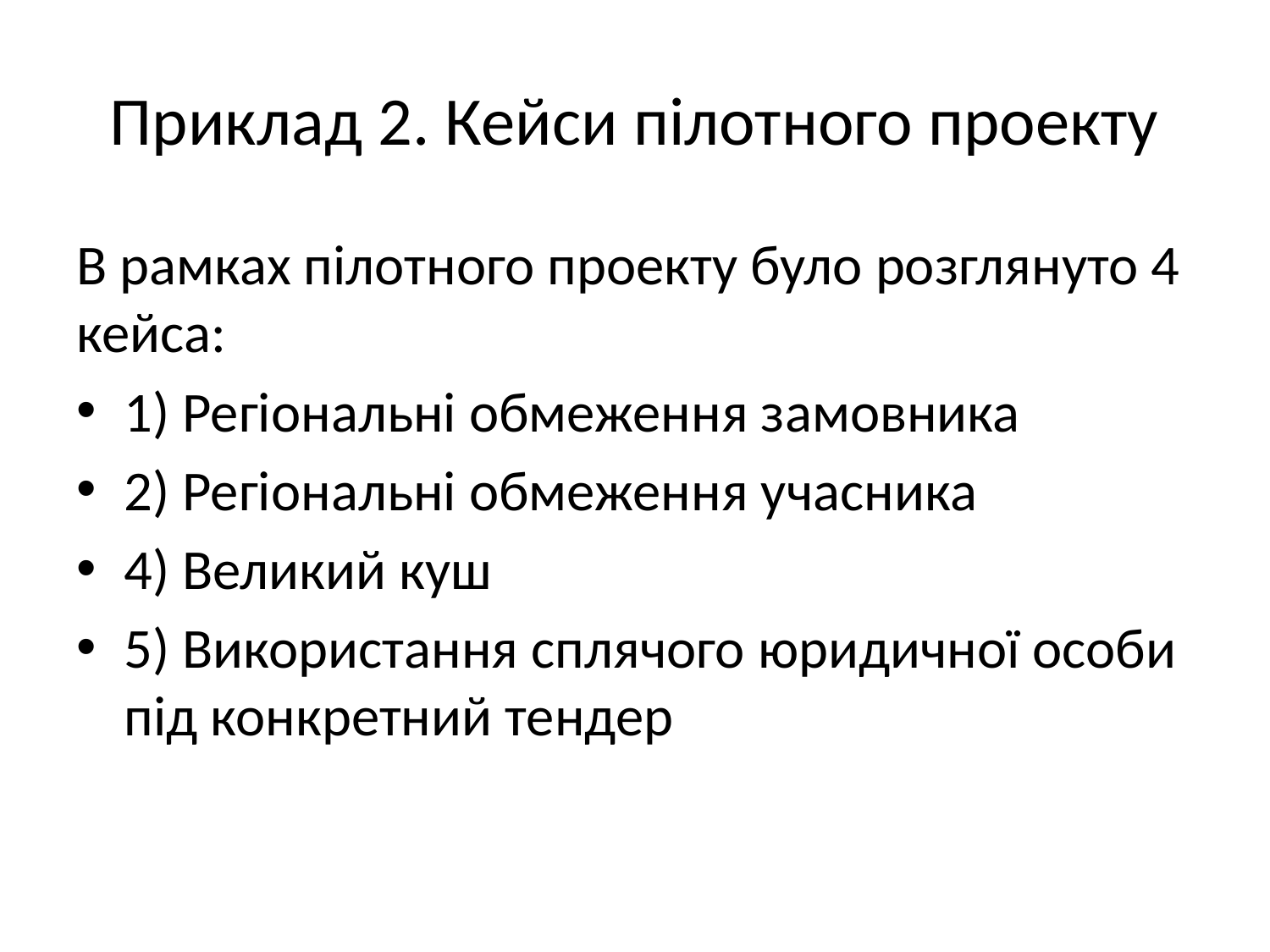

# Приклад 2. Кейси пілотного проекту
В рамках пілотного проекту було розглянуто 4 кейса:
1) Регіональні обмеження замовника
2) Регіональні обмеження учасника
4) Великий куш
5) Використання сплячого юридичної особи під конкретний тендер